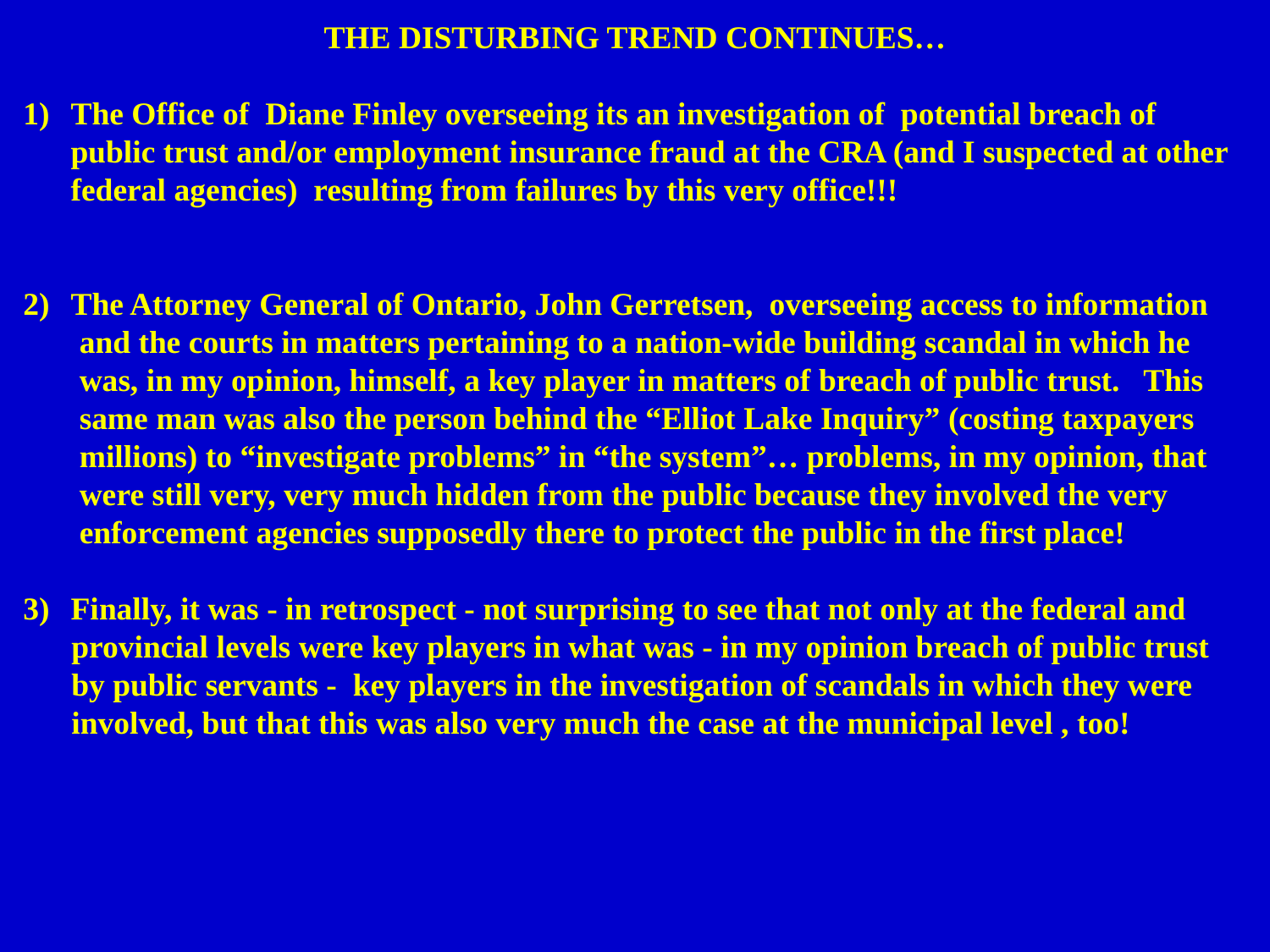

THE DISTURBING TREND CONTINUES…

The Office of  Diane Finley overseeing its an investigation of  potential breach of public trust and/or employment insurance fraud at the CRA (and I suspected at other federal agencies)  resulting from failures by this very office!!!

The Attorney General of Ontario, John Gerretsen,  overseeing access to information
       and the courts in matters pertaining to a nation-wide building scandal in which he
       was, in my opinion, himself, a key player in matters of breach of public trust.   This
       same man was also the person behind the “Elliot Lake Inquiry” (costing taxpayers
       millions) to “investigate problems” in “the system”… problems, in my opinion, that
       were still very, very much hidden from the public because they involved the very
       enforcement agencies supposedly there to protect the public in the first place!

Finally, it was - in retrospect - not surprising to see that not only at the federal and
      provincial levels were key players in what was - in my opinion breach of public trust
      by public servants -  key players in the investigation of scandals in which they were
      involved, but that this was also very much the case at the municipal level , too!